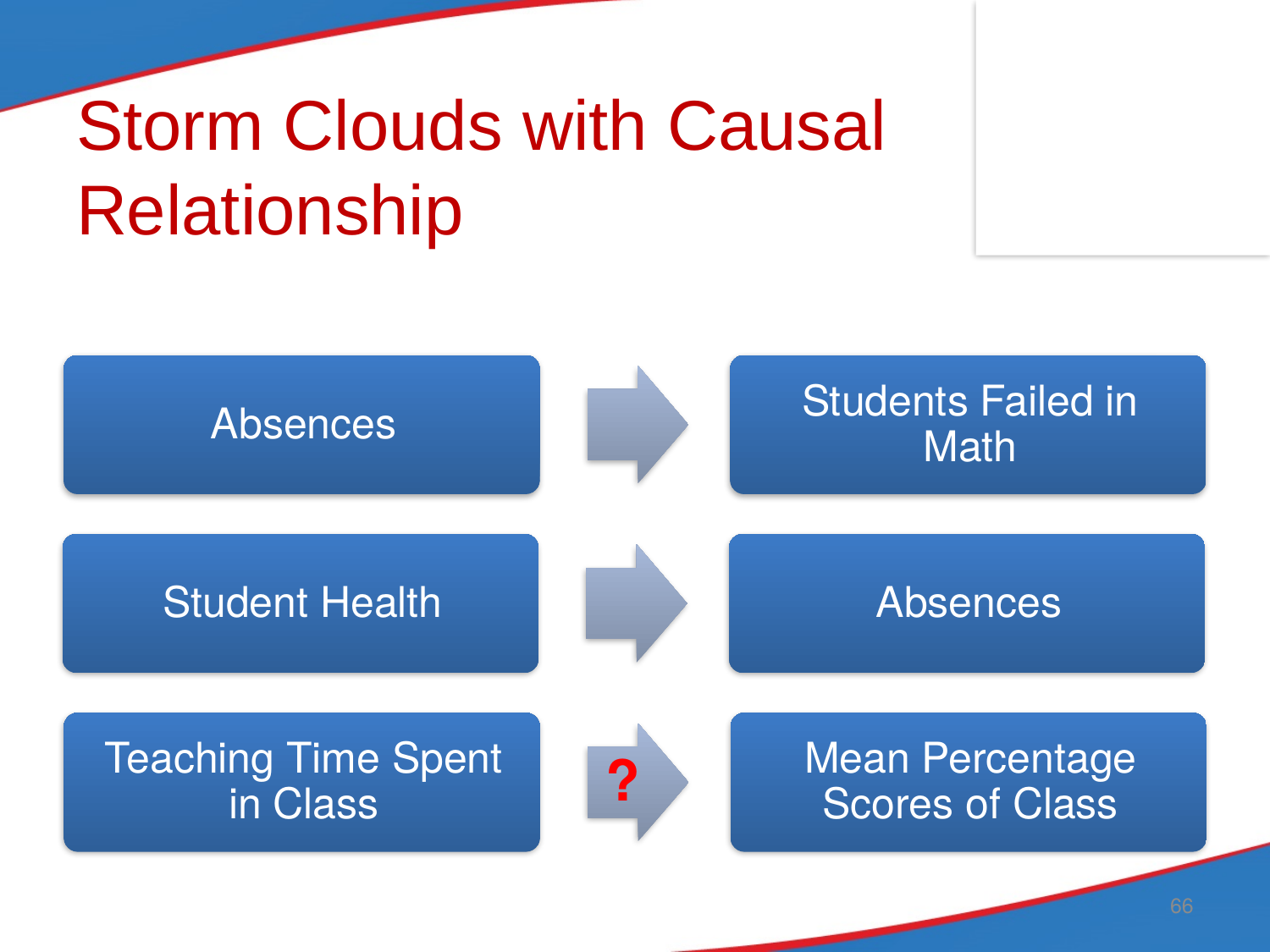

# Storm Clouds with Causal Relationship
Absences

Students Failed in Math
Student Health

Absences
Teaching Time Spent in Class
?
Mean Percentage Scores of Class
66